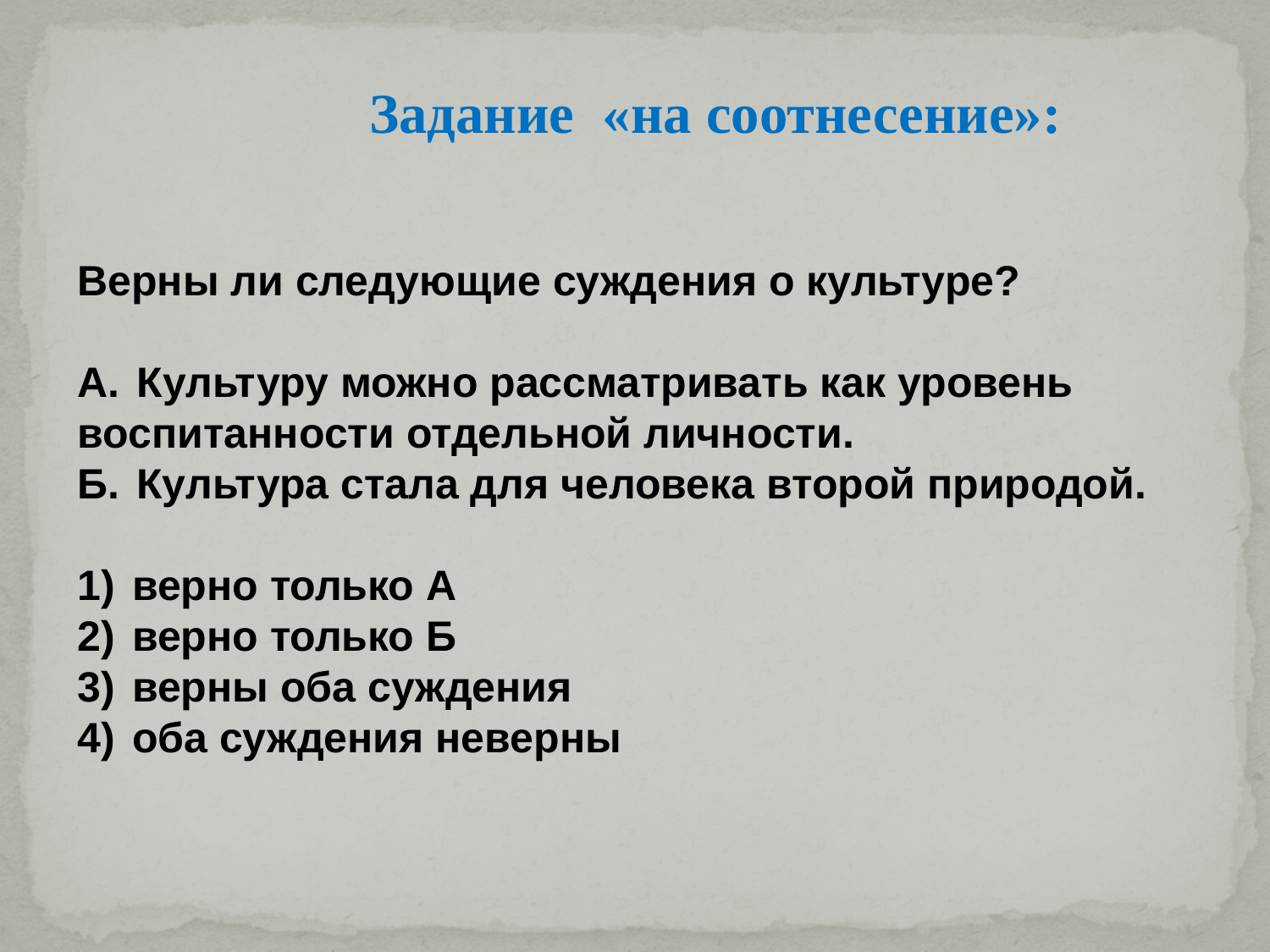

Задание  «на соотнесение»:

Верны ли следующие суждения о культуре?

А.  Культуру можно рассматривать как уровень воспитанности отдельной личности.
Б.  Культура стала для человека второй природой.

1)  верно только А
2)  верно только Б
3)  верны оба суждения
4)  оба суждения неверны